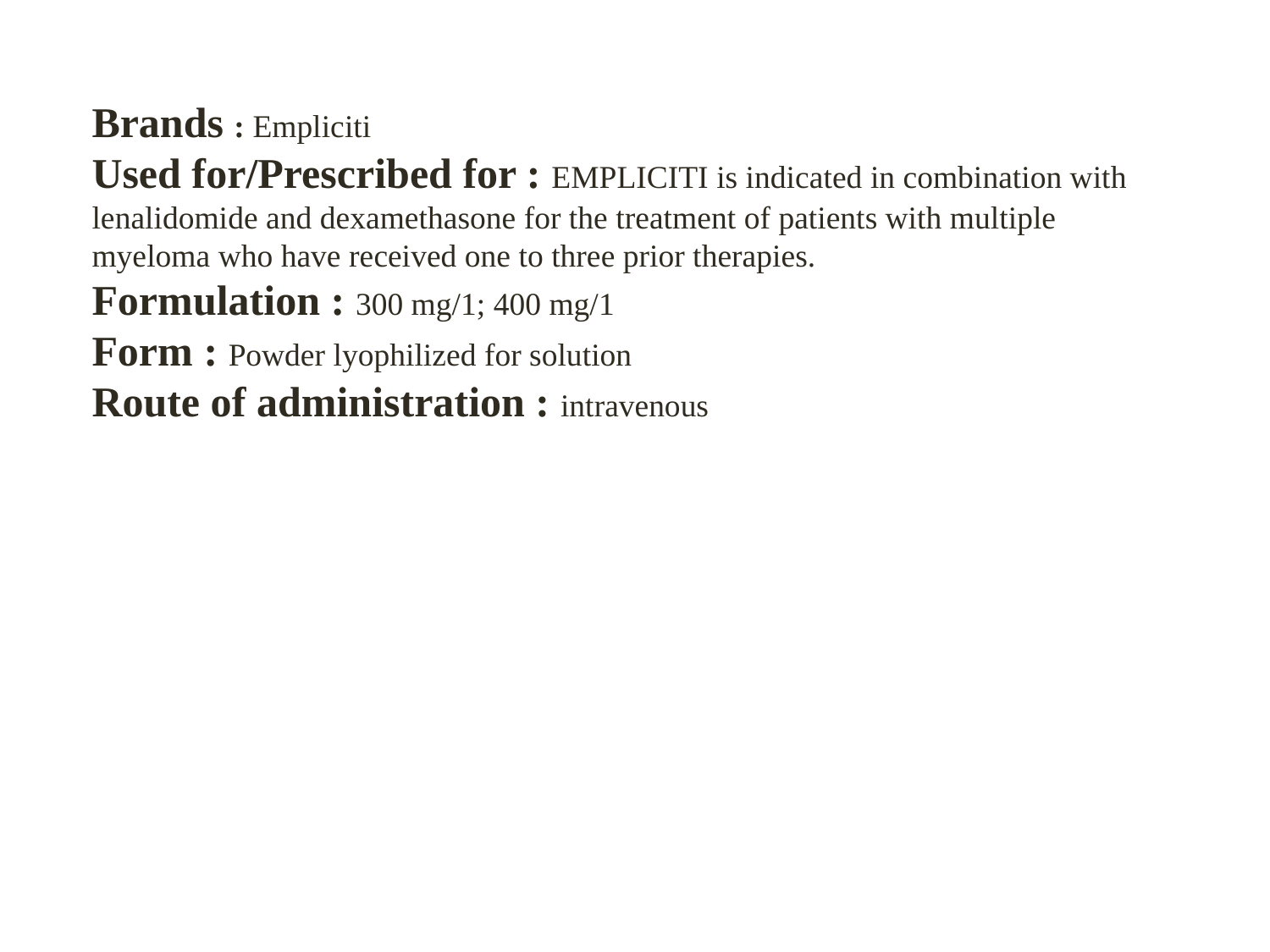

Brands : Empliciti
Used for/Prescribed for : EMPLICITI is indicated in combination with lenalidomide and dexamethasone for the treatment of patients with multiple myeloma who have received one to three prior therapies.
Formulation : 300 mg/1; 400 mg/1
Form : Powder lyophilized for solution
Route of administration : intravenous